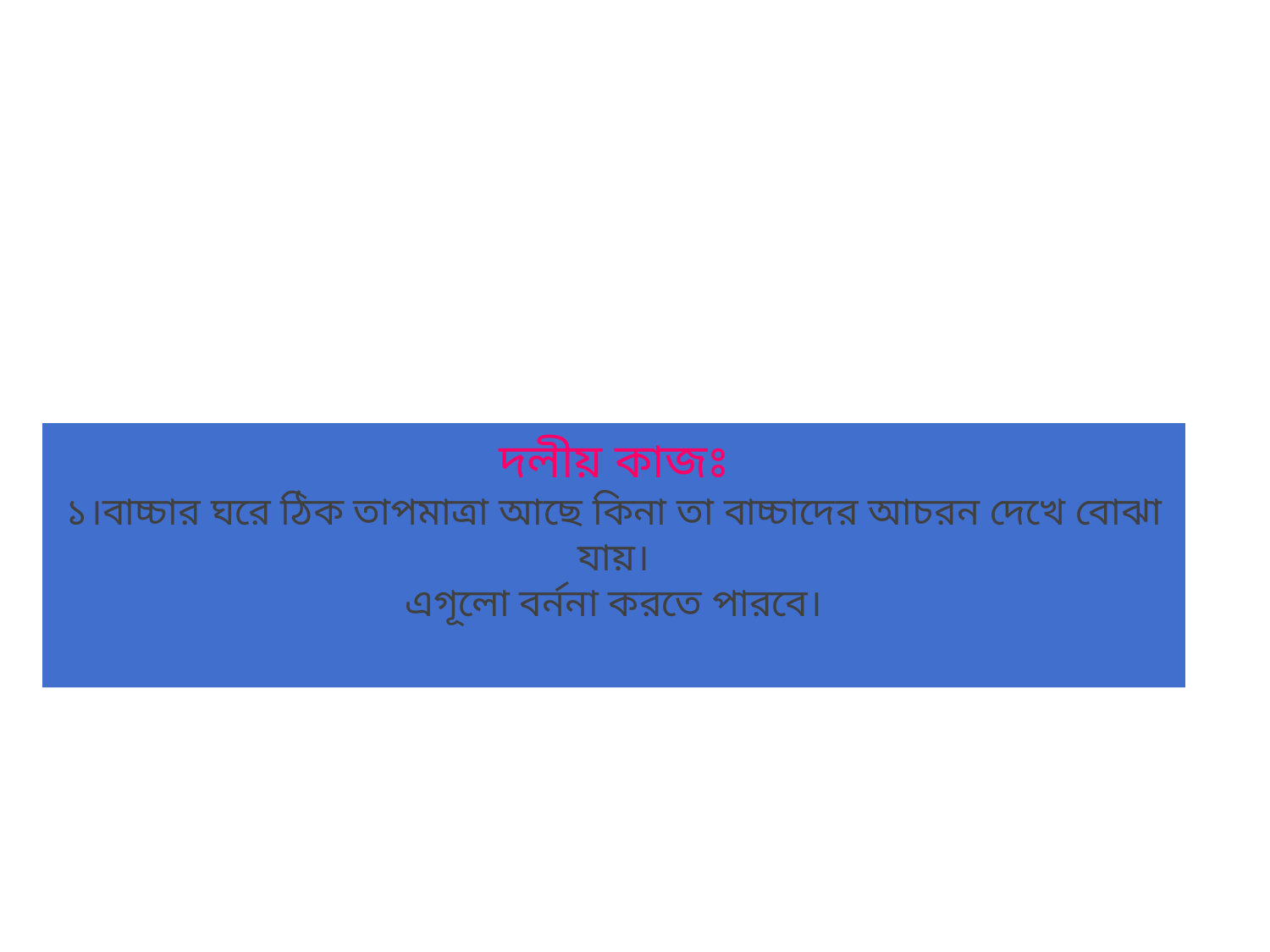

..
# দলীয় কাজঃ ১।বাচ্চার ঘরে ঠিক তাপমাত্রা আছে কিনা তা বাচ্চাদের আচরন দেখে বোঝা যায়। এগূলো বর্ননা করতে পারবে।
……